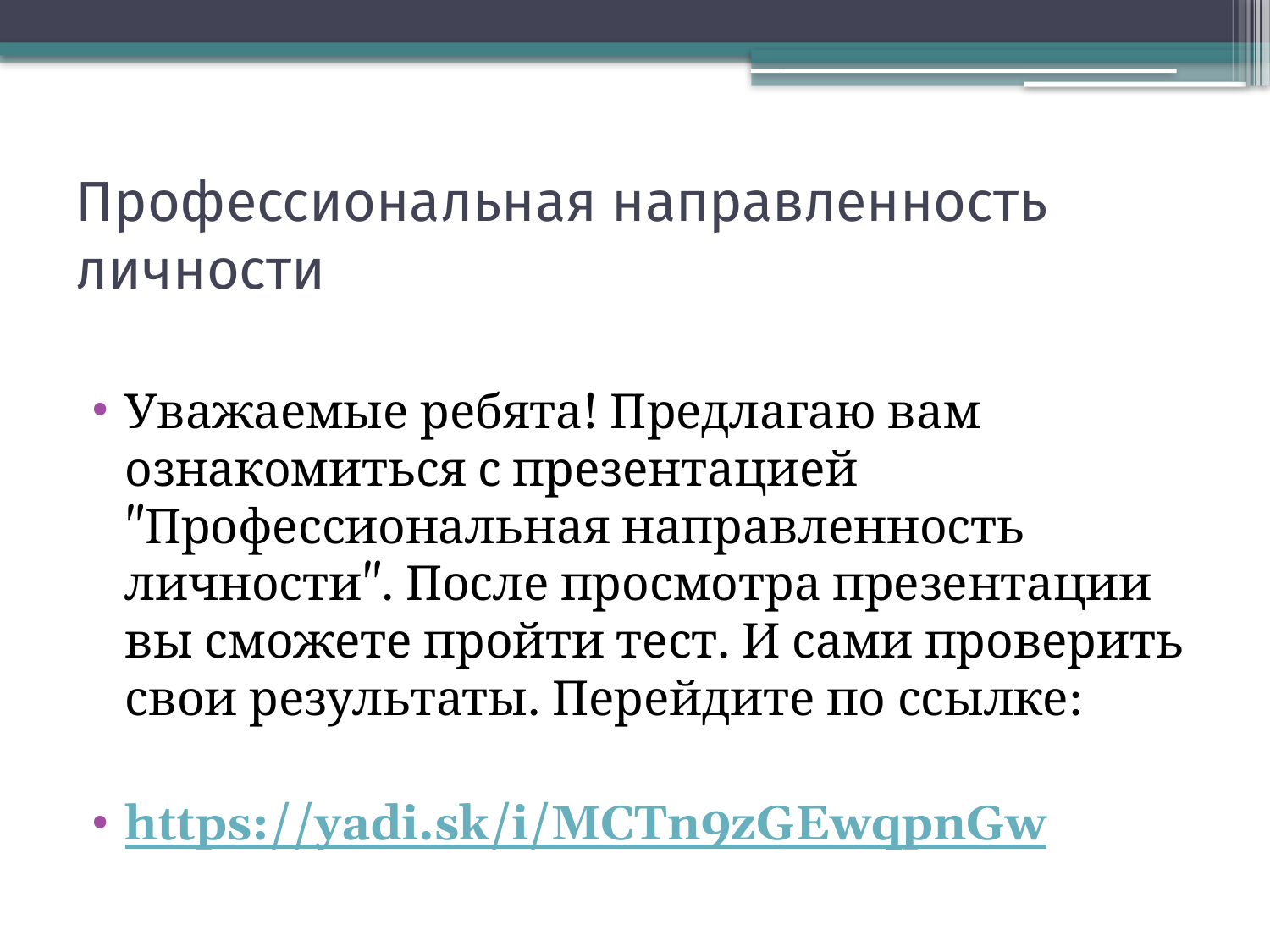

# Профессиональная направленность личности

Уважаемые ребята! Предлагаю вам ознакомиться с презентацией "Профессиональная направленность личности". После просмотра презентации вы сможете пройти тест. И сами проверить свои результаты. Перейдите по ссылке:

https://yadi.sk/i/MCTn9zGEwqpnGw